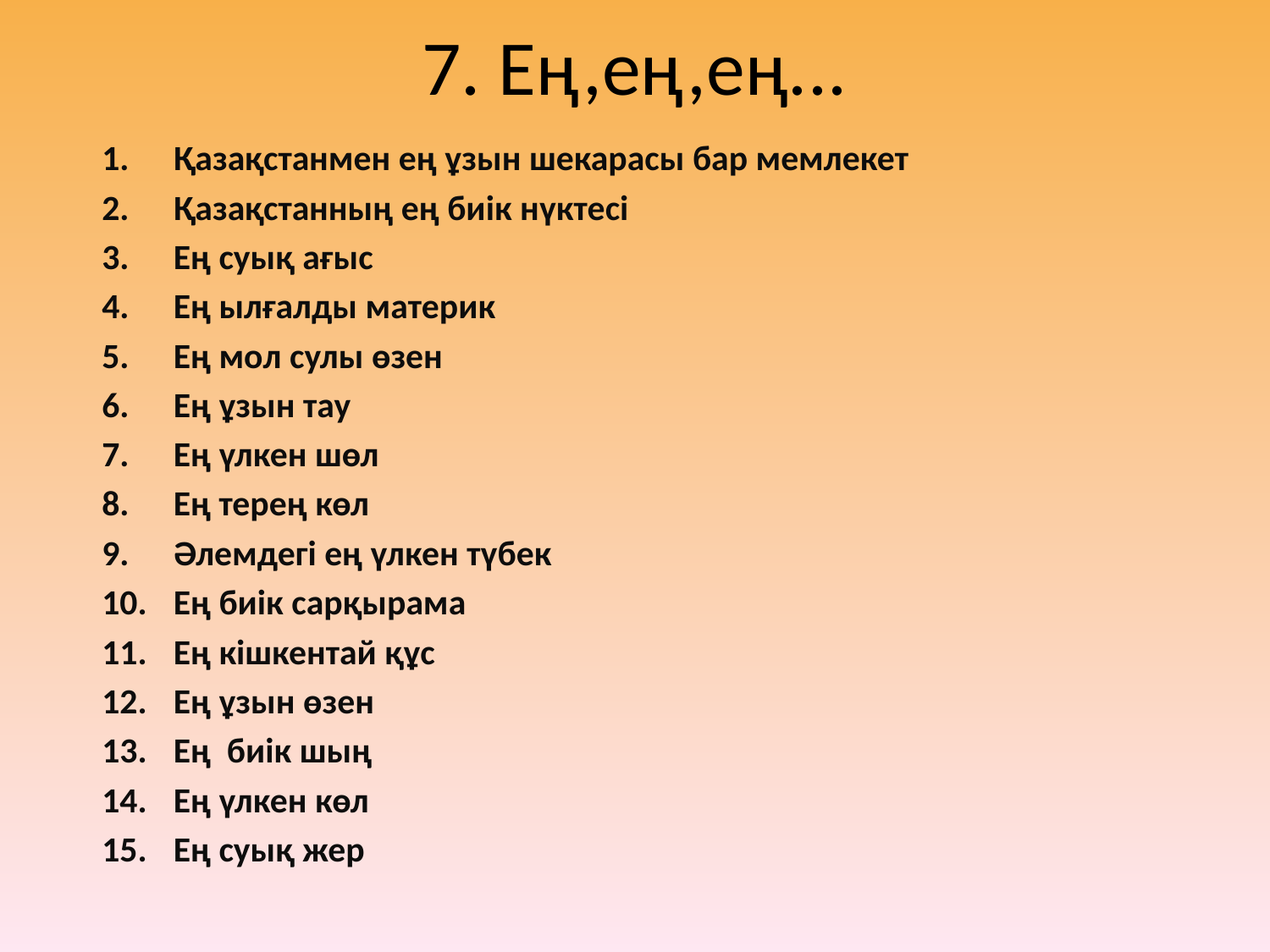

# 7. Ең,ең,ең...
Қазақстанмен ең ұзын шекарасы бар мемлекет
Қазақстанның ең биік нүктесі
Ең суық ағыс
Ең ылғалды материк
Ең мол сулы өзен
Ең ұзын тау
Ең үлкен шөл
Ең терең көл
Әлемдегі ең үлкен түбек
Ең биік сарқырама
Ең кішкентай құс
Ең ұзын өзен
Ең  биік шың
Ең үлкен көл
Ең суық жер